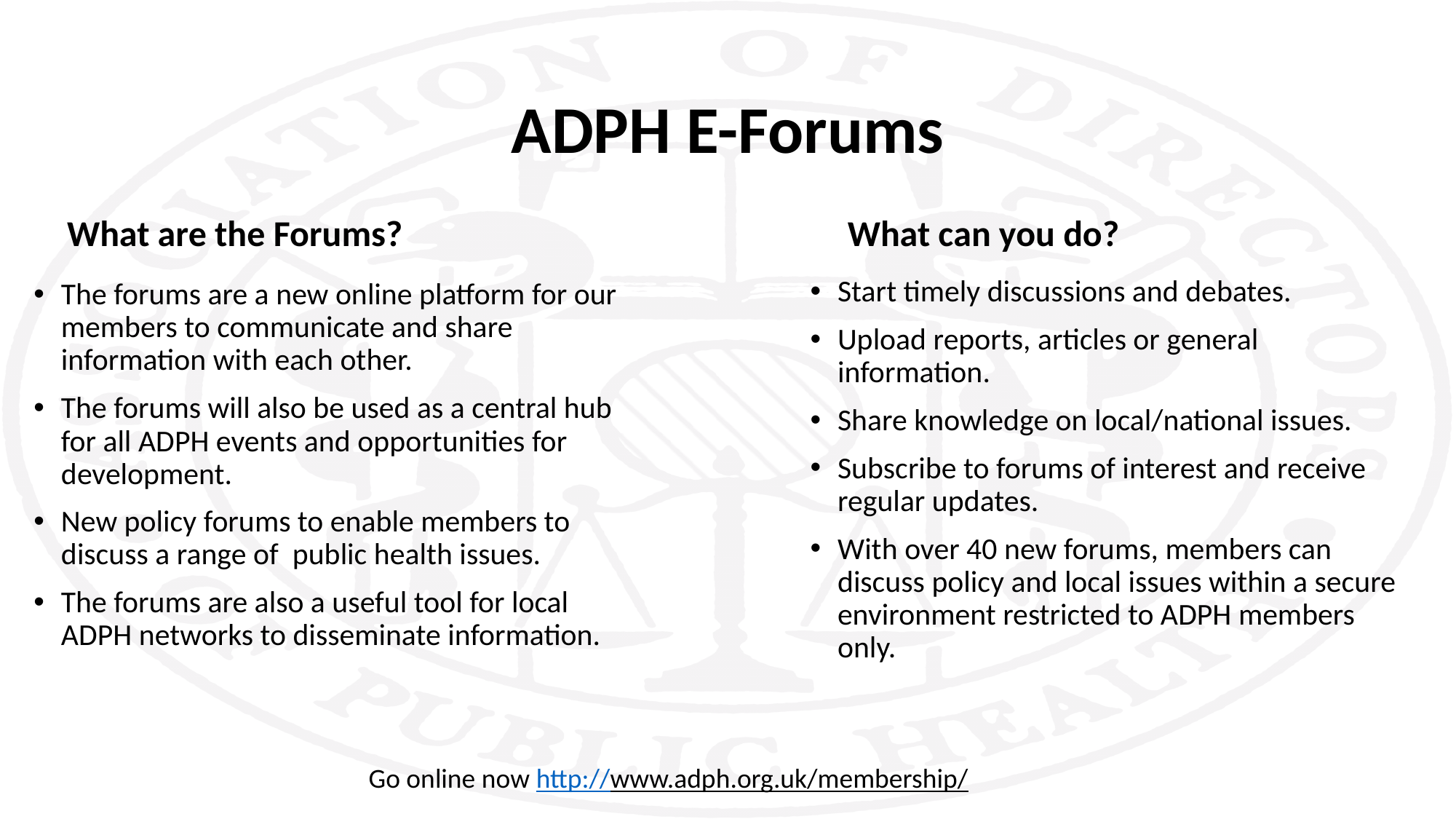

# ADPH E-Forums
What are the Forums?
What can you do?
Start timely discussions and debates.
Upload reports, articles or general information.
Share knowledge on local/national issues.
Subscribe to forums of interest and receive regular updates.
With over 40 new forums, members can discuss policy and local issues within a secure environment restricted to ADPH members only.

The forums are a new online platform for our members to communicate and share information with each other.
The forums will also be used as a central hub for all ADPH events and opportunities for development.
New policy forums to enable members to discuss a range of  public health issues.
The forums are also a useful tool for local ADPH networks to disseminate information.

Go online now http://www.adph.org.uk/membership/